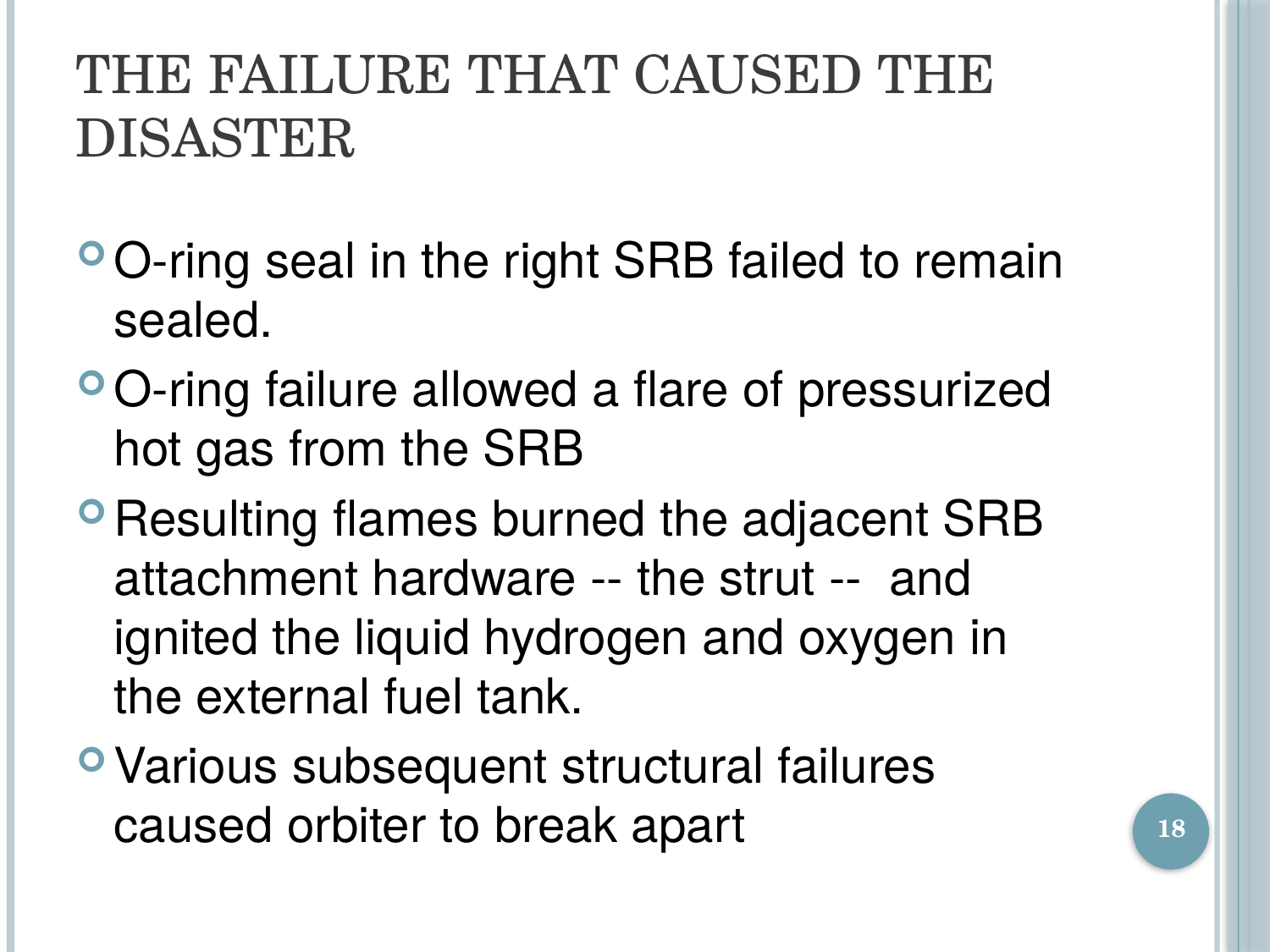

# The Failure that Caused the Disaster
O-ring seal in the right SRB failed to remain sealed.
O-ring failure allowed a flare of pressurized hot gas from the SRB
Resulting flames burned the adjacent SRB attachment hardware -- the strut --  and ignited the liquid hydrogen and oxygen in the external fuel tank.
Various subsequent structural failures caused orbiter to break apart
18